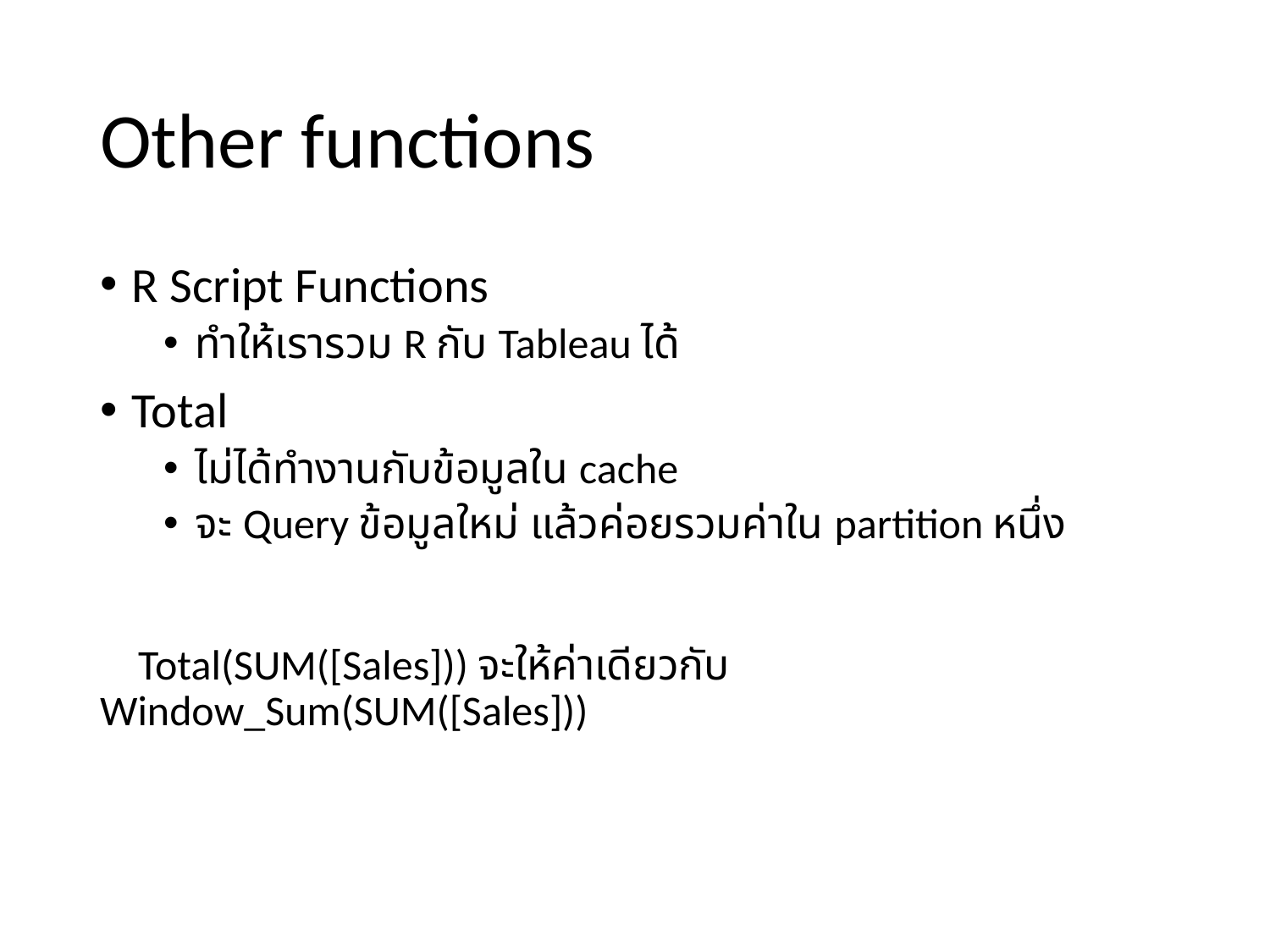

# Other functions
R Script Functions
ทำให้เรารวม R กับ Tableau ได้
Total
ไม่ได้ทำงานกับข้อมูลใน cache
จะ Query ข้อมูลใหม่ แล้วค่อยรวมค่าใน partition หนึ่ง

    Total(SUM([Sales])) จะให้ค่าเดียวกับ Window_Sum(SUM([Sales]))